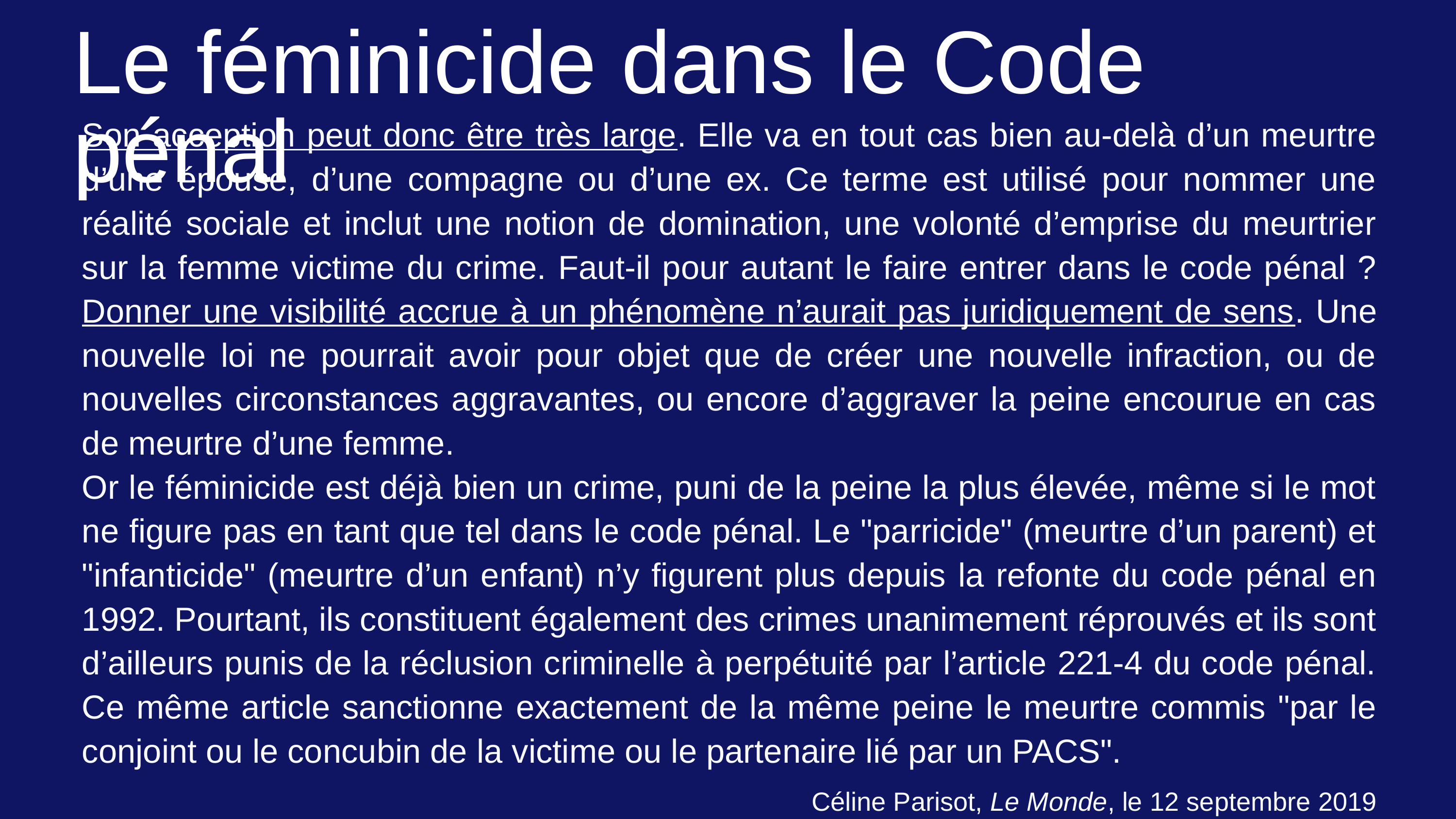

Le féminicide dans le Code pénal
Son acception peut donc être très large. Elle va en tout cas bien au-delà d’un meurtre d’une épouse, d’une compagne ou d’une ex. Ce terme est utilisé pour nommer une réalité sociale et inclut une notion de domination, une volonté d’emprise du meurtrier sur la femme victime du crime. Faut-il pour autant le faire entrer dans le code pénal ? Donner une visibilité accrue à un phénomène n’aurait pas juridiquement de sens. Une nouvelle loi ne pourrait avoir pour objet que de créer une nouvelle infraction, ou de nouvelles circonstances aggravantes, ou encore d’aggraver la peine encourue en cas de meurtre d’une femme.
Or le féminicide est déjà bien un crime, puni de la peine la plus élevée, même si le mot ne figure pas en tant que tel dans le code pénal. Le "parricide" (meurtre d’un parent) et "infanticide" (meurtre d’un enfant) n’y figurent plus depuis la refonte du code pénal en 1992. Pourtant, ils constituent également des crimes unanimement réprouvés et ils sont d’ailleurs punis de la réclusion criminelle à perpétuité par l’article 221-4 du code pénal. Ce même article sanctionne exactement de la même peine le meurtre commis "par le conjoint ou le concubin de la victime ou le partenaire lié par un PACS".
Céline Parisot, Le Monde, le 12 septembre 2019